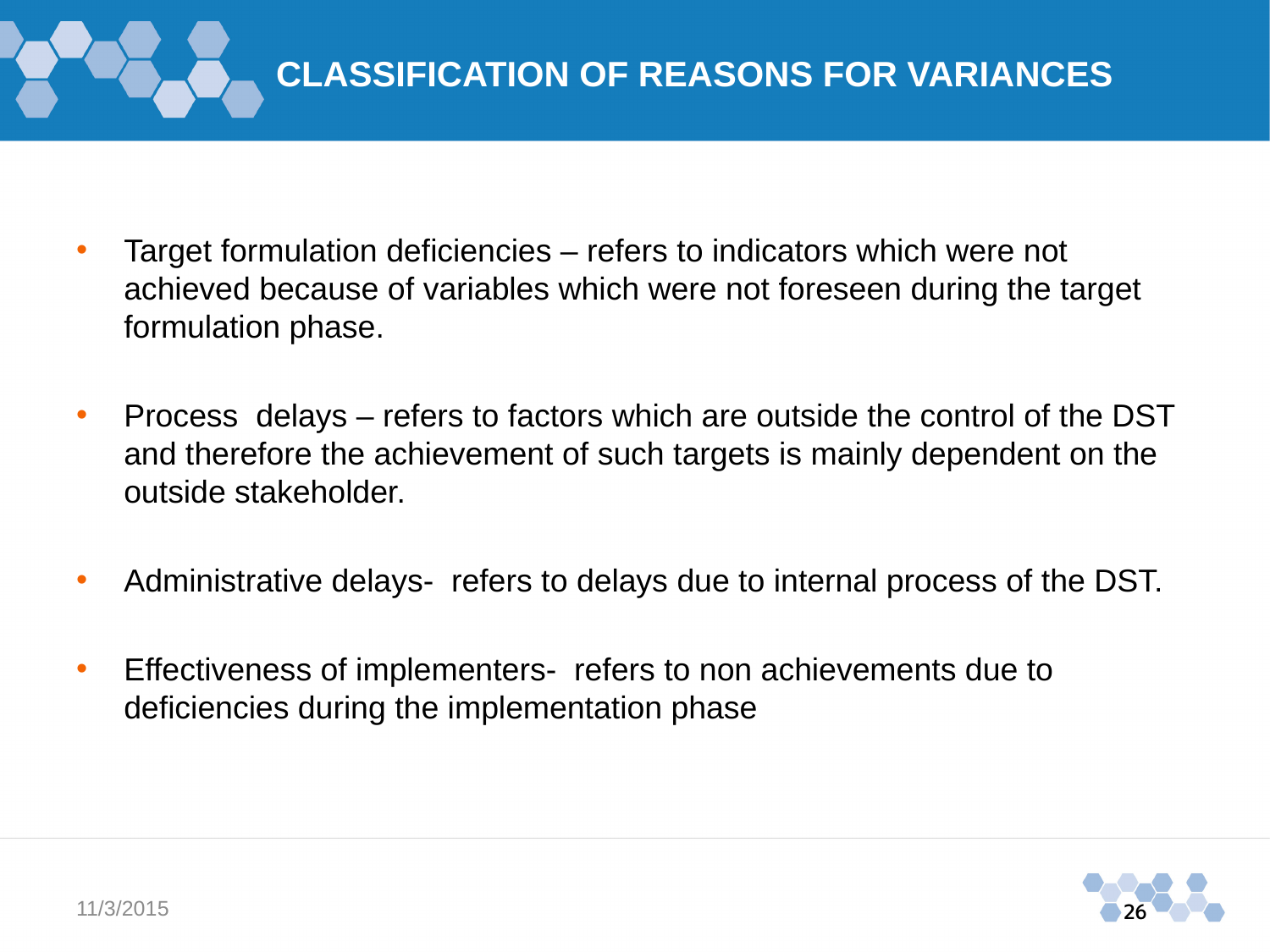

CLASSIFICATION OF REASONS FOR VARIANCES

Target formulation deficiencies – refers to indicators which were not achieved because of variables which were not foreseen during the target formulation phase.

Process  delays – refers to factors which are outside the control of the DST and therefore the achievement of such targets is mainly dependent on the outside stakeholder.

Administrative delays-  refers to delays due to internal process of the DST.

Effectiveness of implementers-  refers to non achievements due to deficiencies during the implementation phase

11/3/2015
26